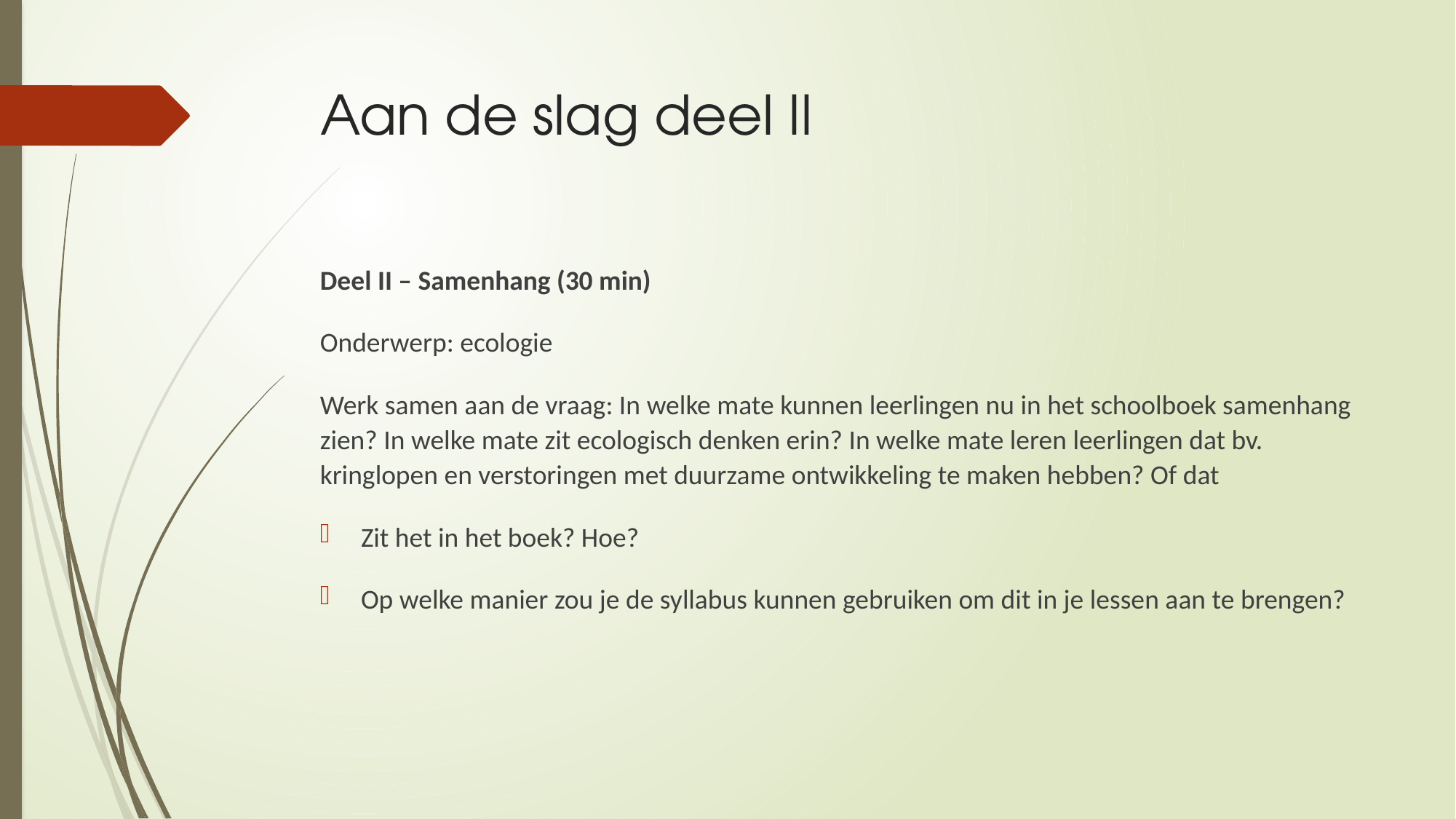

# Aan de slag deel II
Deel II – Samenhang (30 min)
Onderwerp: ecologie
Werk samen aan de vraag: In welke mate kunnen leerlingen nu in het schoolboek samenhang zien? In welke mate zit ecologisch denken erin? In welke mate leren leerlingen dat bv. kringlopen en verstoringen met duurzame ontwikkeling te maken hebben? Of dat
Zit het in het boek? Hoe?
Op welke manier zou je de syllabus kunnen gebruiken om dit in je lessen aan te brengen?